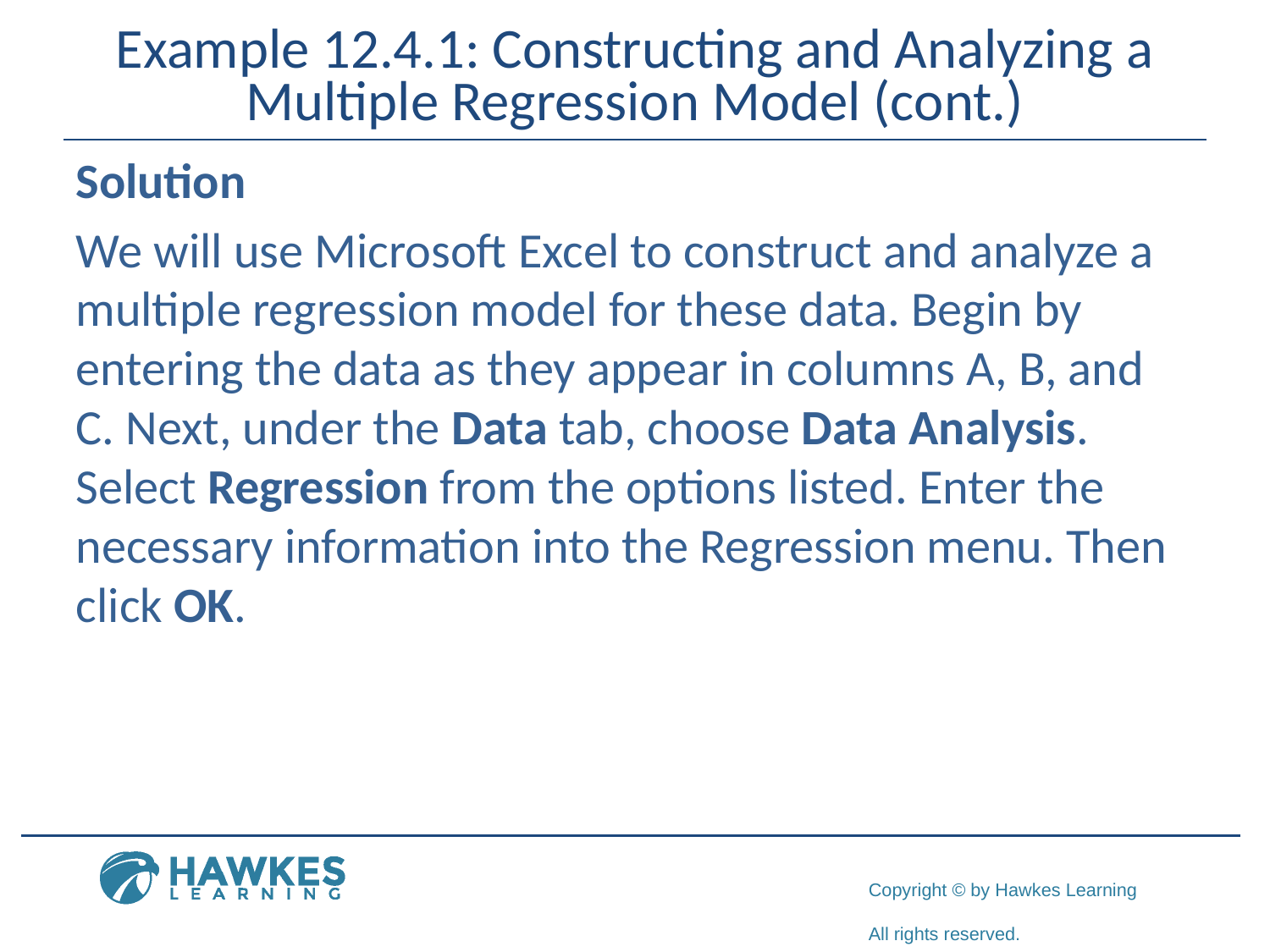

# Example 12.4.1: Constructing and Analyzing a Multiple Regression Model (cont.)
Solution
We will use Microsoft Excel to construct and analyze a multiple regression model for these data. Begin by entering the data as they appear in columns A, B, and C. Next, under the Data tab, choose Data Analysis. Select Regression from the options listed. Enter the necessary information into the Regression menu. Then click OK.